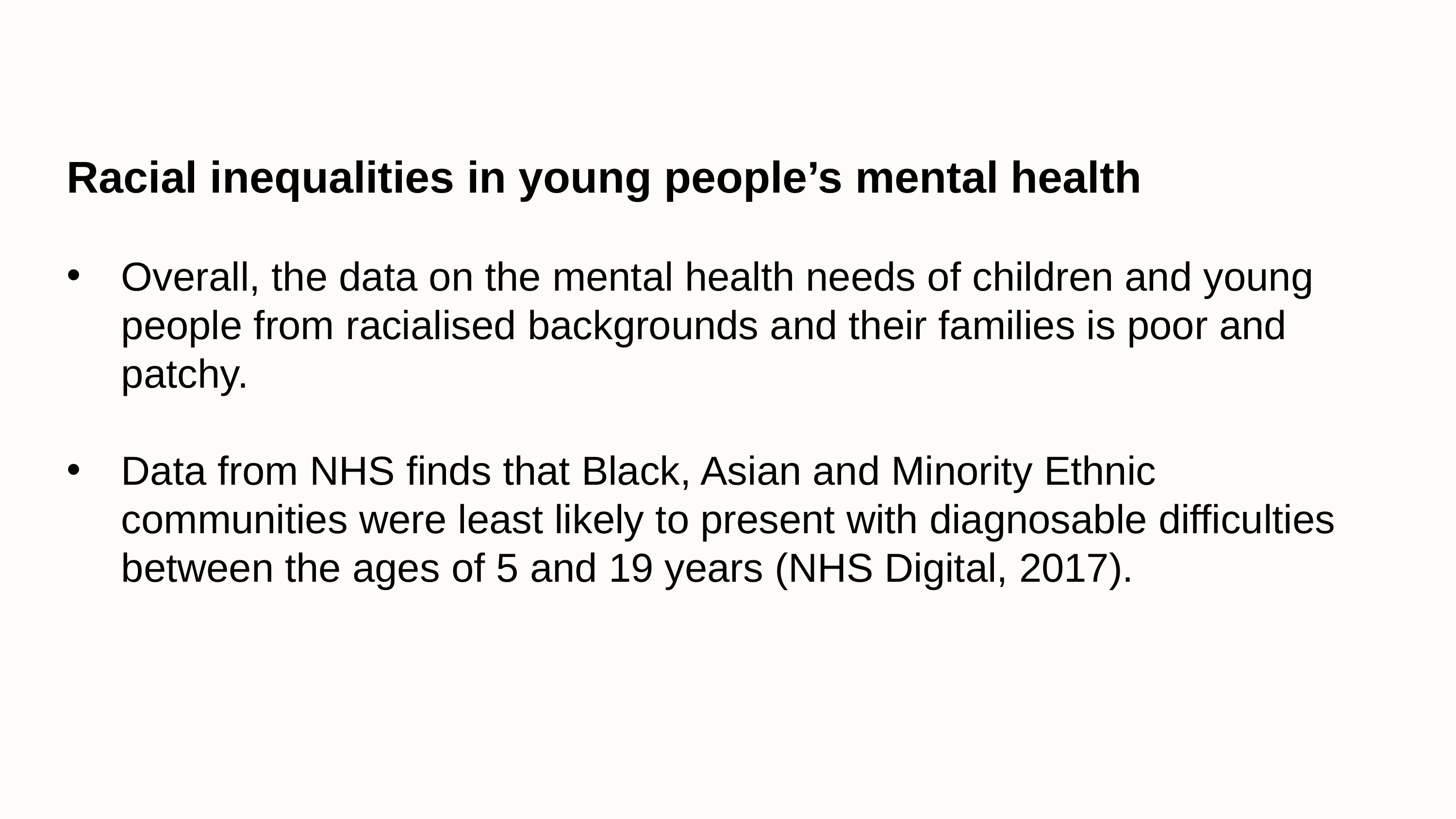

Racial inequalities in young people’s mental health

Overall, the data on the mental health needs of children and young people from racialised backgrounds and their families is poor and patchy.

Data from NHS finds that Black, Asian and Minority Ethnic communities were least likely to present with diagnosable difficulties between the ages of 5 and 19 years (NHS Digital, 2017).